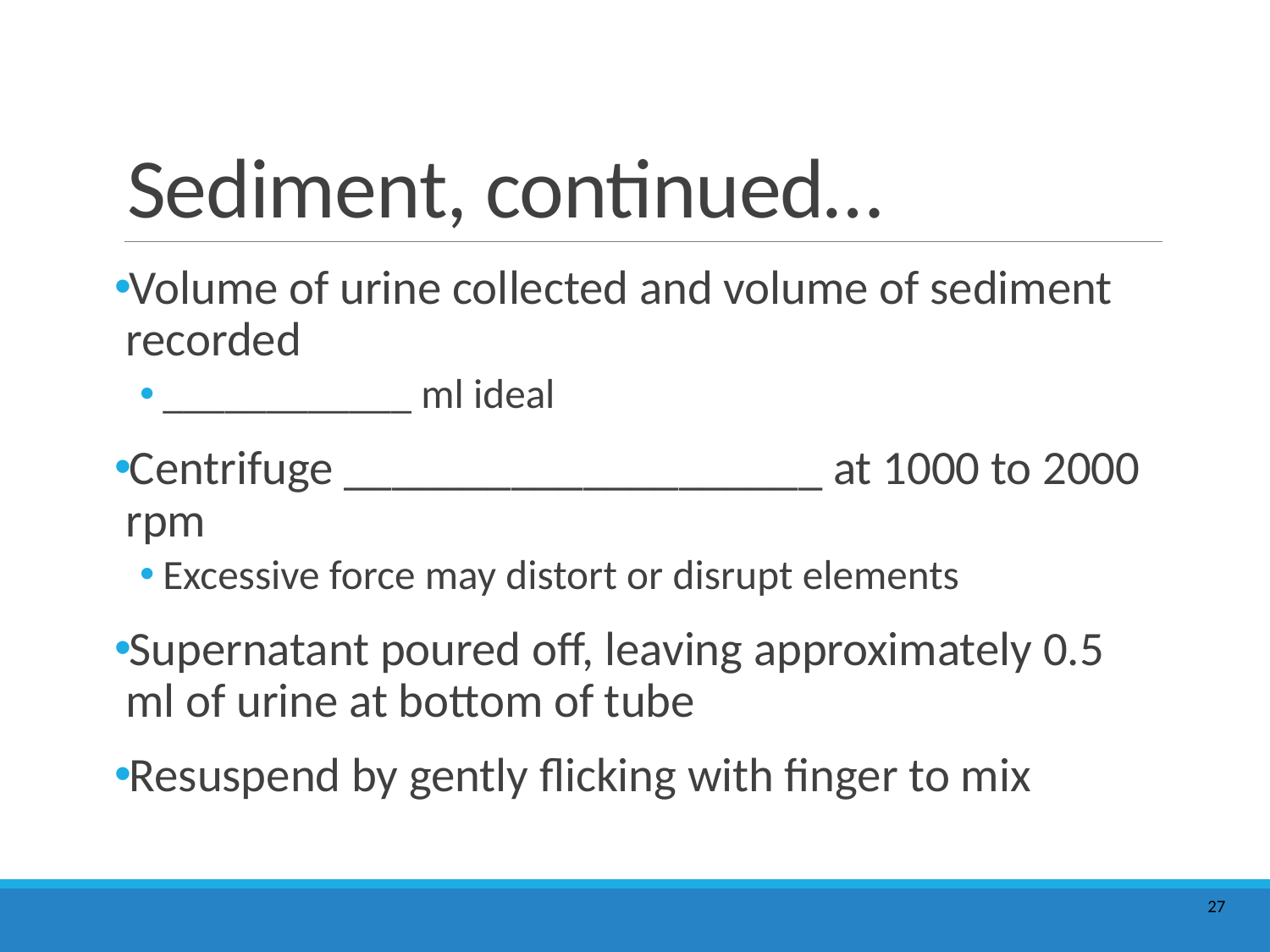

# Sediment, continued…
Volume of urine collected and volume of sediment recorded
____________ ml ideal
Centrifuge ____________________ at 1000 to 2000 rpm
Excessive force may distort or disrupt elements
Supernatant poured off, leaving approximately 0.5 ml of urine at bottom of tube
Resuspend by gently flicking with finger to mix

27